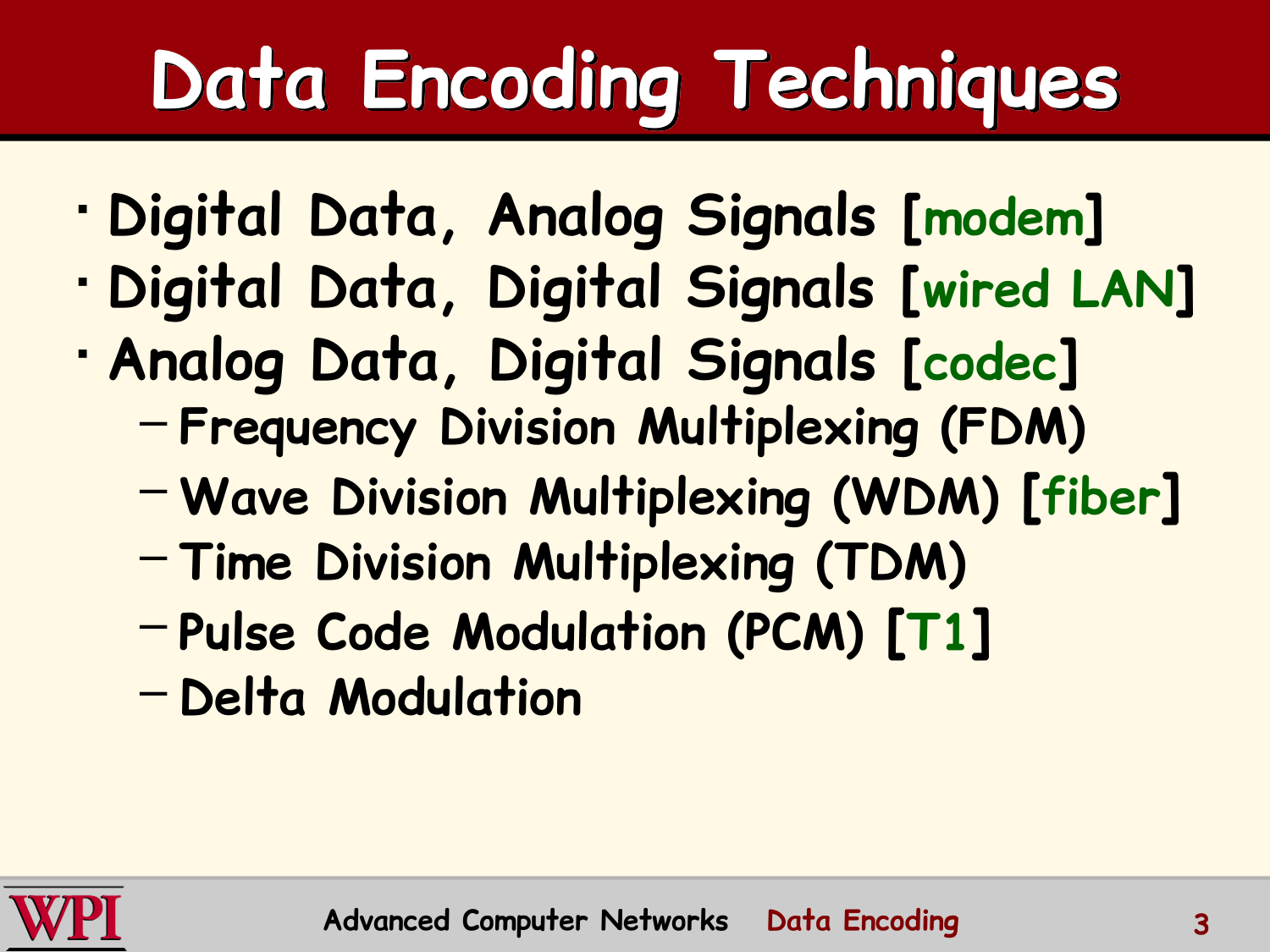

# Data Encoding Techniques
Digital Data, Analog Signals [modem]
Digital Data, Digital Signals [wired LAN]
Analog Data, Digital Signals [codec]
Frequency Division Multiplexing (FDM)
Wave Division Multiplexing (WDM) [fiber]
Time Division Multiplexing (TDM)
Pulse Code Modulation (PCM) [T1]
Delta Modulation
Advanced Computer Networks   Data Encoding
3